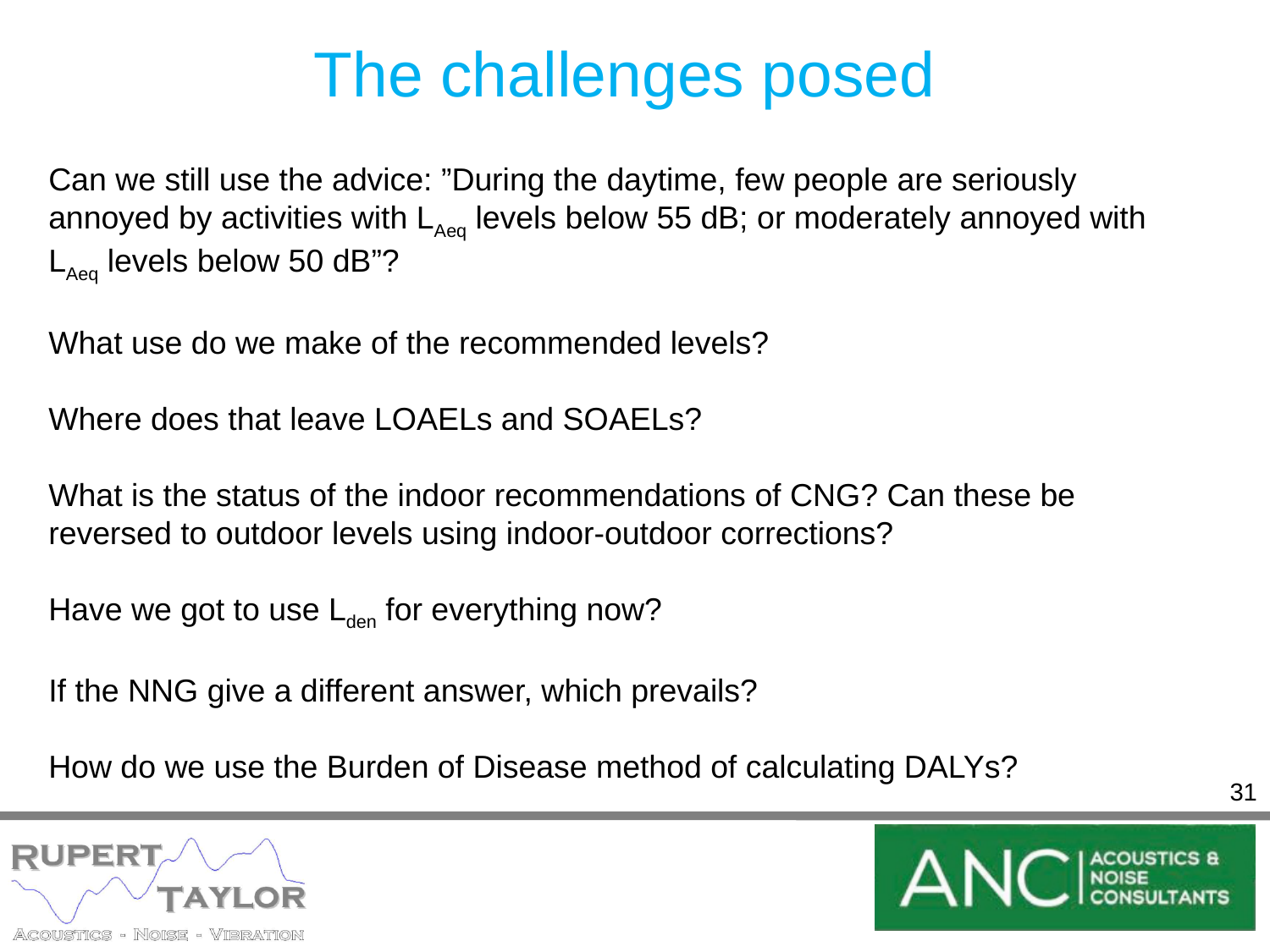

# The challenges posed

Can we still use the advice: ”During the daytime, few people are seriously annoyed by activities with LAeq levels below 55 dB; or moderately annoyed with LAeq levels below 50 dB”?

What use do we make of the recommended levels?

Where does that leave LOAELs and SOAELs?

What is the status of the indoor recommendations of CNG? Can these be reversed to outdoor levels using indoor-outdoor corrections?

Have we got to use Lden for everything now?

If the NNG give a different answer, which prevails?

How do we use the Burden of Disease method of calculating DALYs?

31